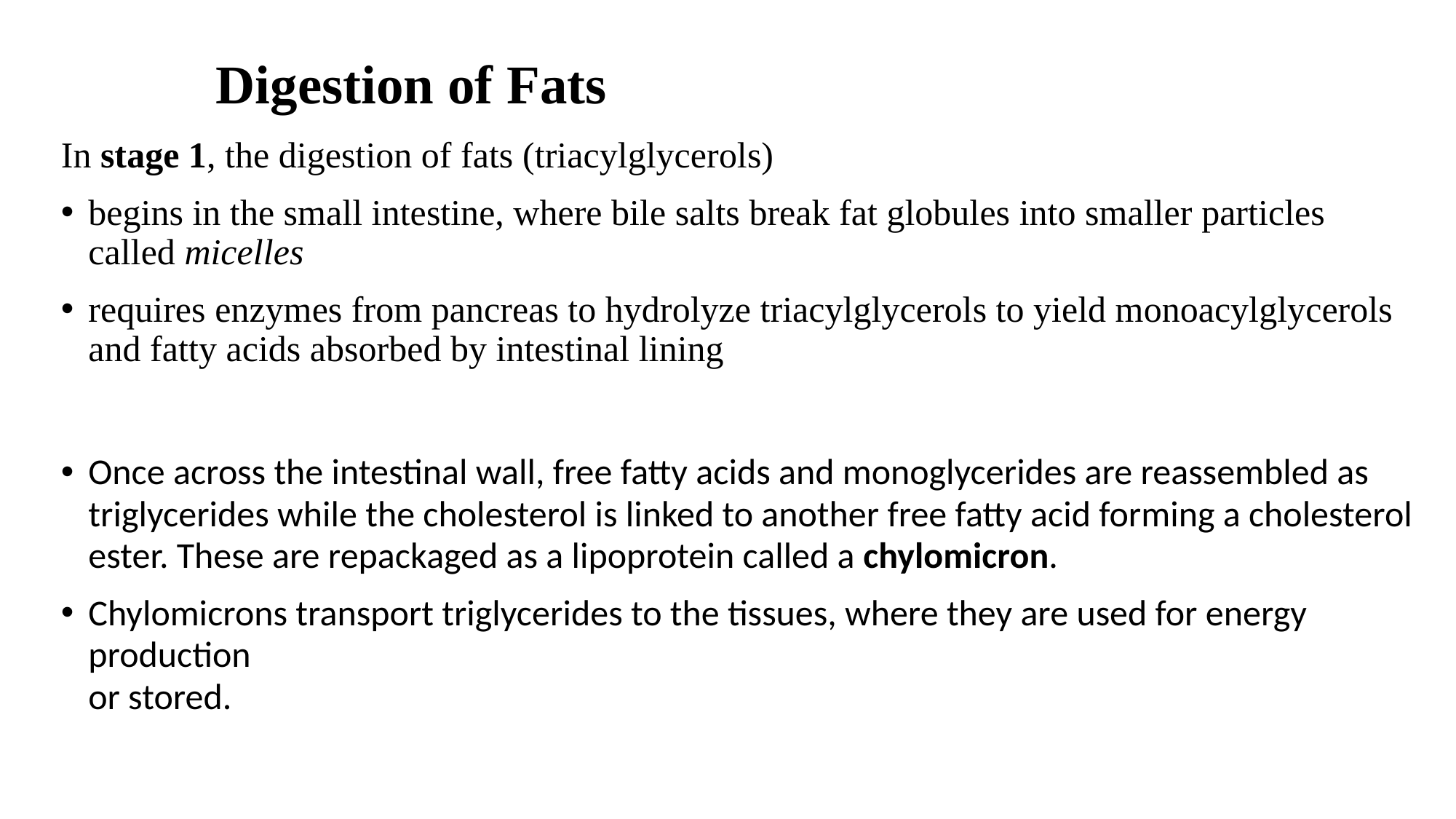

# Digestion of Fats
In stage 1, the digestion of fats (triacylglycerols)
begins in the small intestine, where bile salts break fat globules into smaller particles called micelles
requires enzymes from pancreas to hydrolyze triacylglycerols to yield monoacylglycerols and fatty acids absorbed by intestinal lining

Once across the intestinal wall, free fatty acids and monoglycerides are reassembled as triglycerides while the cholesterol is linked to another free fatty acid forming a cholesterol ester. These are repackaged as a lipoprotein called a chylomicron.
Chylomicrons transport triglycerides to the tissues, where they are used for energy production
or stored.

14